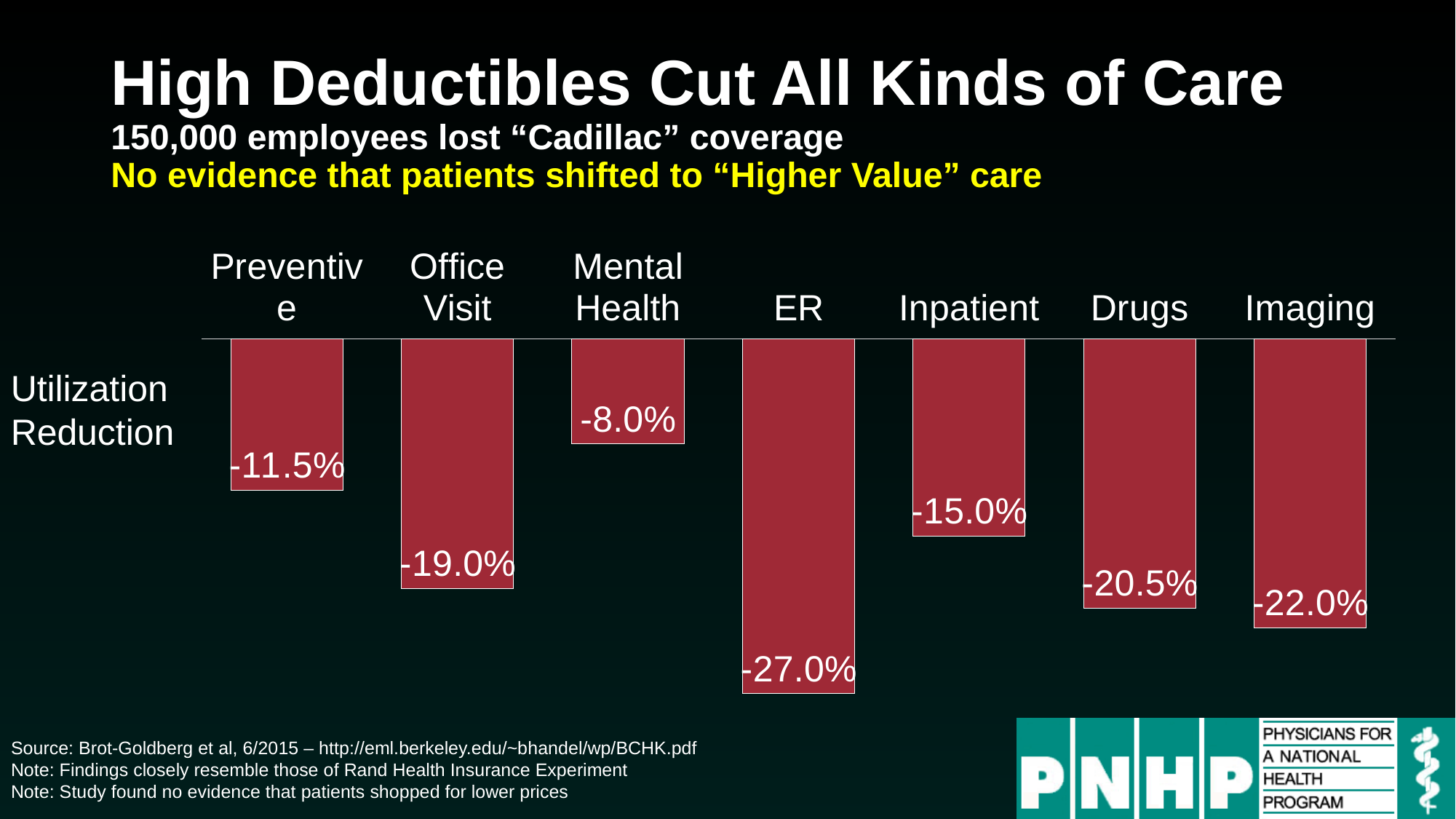

# High Deductibles Cut All Kinds of Care 150,000 employees lost “Cadillac” coverage No evidence that patients shifted to “Higher Value” care

### Chart

| Category | Series 1 |
|---|---|
| Preventive | -0.115 |
| Office
Visit | -0.19 |
| Mental
Health | -0.08 |
| ER | -0.27 |
| Inpatient | -0.15 |
| Drugs | -0.205 |
| Imaging | -0.22 |
Utilization Reduction
Source: Brot-Goldberg et al, 6/2015 – http://eml.berkeley.edu/~bhandel/wp/BCHK.pdf
Note: Findings closely resemble those of Rand Health Insurance Experiment
Note: Study found no evidence that patients shopped for lower prices